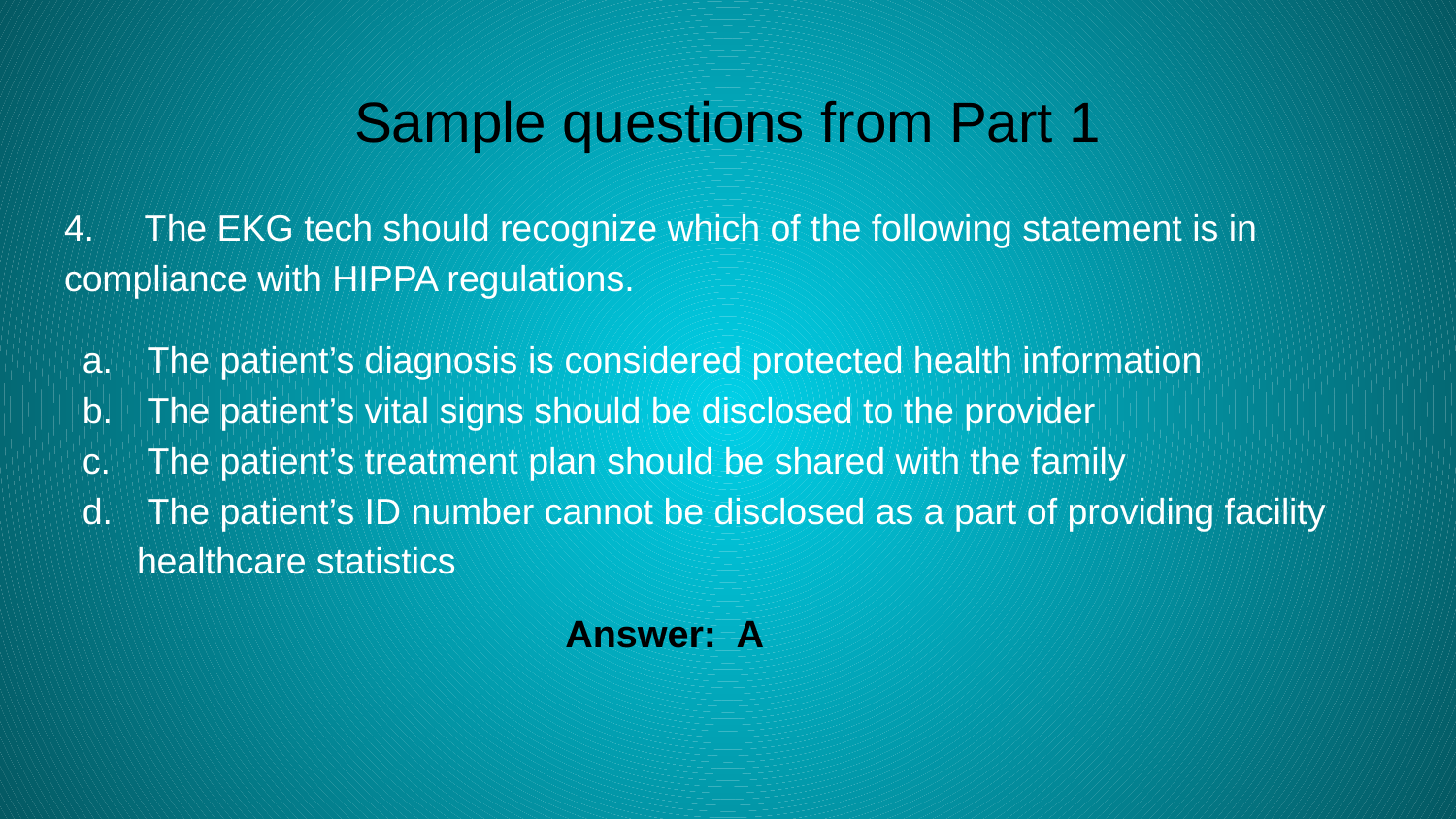

# Sample questions from Part 1
4.     The EKG tech should recognize which of the following statement is in compliance with HIPPA regulations.
 The patient’s diagnosis is considered protected health information
 The patient’s vital signs should be disclosed to the provider
 The patient’s treatment plan should be shared with the family
 The patient’s ID number cannot be disclosed as a part of providing facility healthcare statistics

Answer:  A